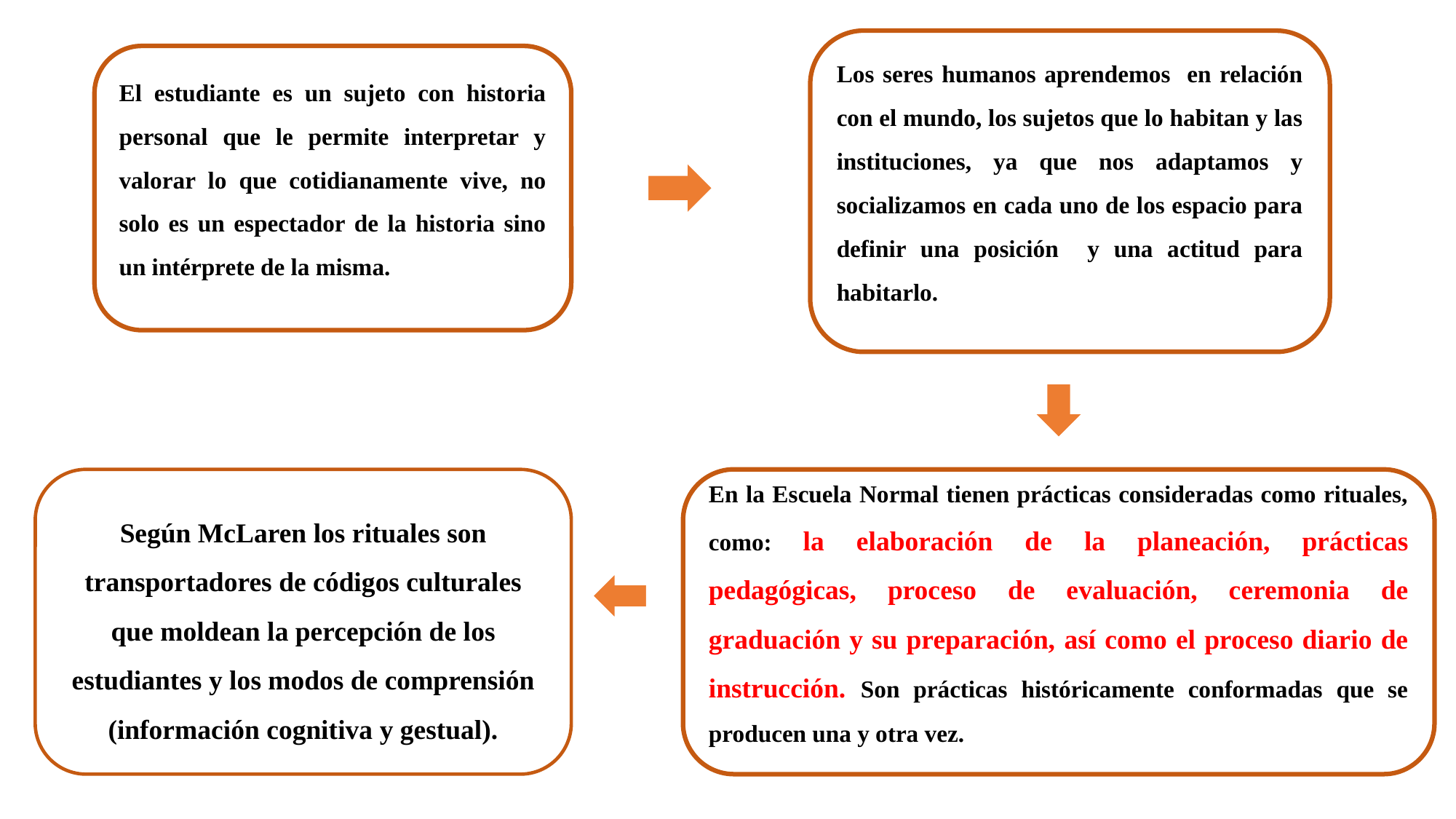

Los seres humanos aprendemos  en relación con el mundo, los sujetos que lo habitan y las instituciones, ya que nos adaptamos y socializamos en cada uno de los espacio para definir una posición  y una actitud para habitarlo.

El estudiante es un sujeto con historia personal que le permite interpretar y valorar lo que cotidianamente vive, no solo es un espectador de la historia sino un intérprete de la misma.

Según McLaren los rituales son transportadores de códigos culturales que moldean la percepción de los estudiantes y los modos de comprensión (información cognitiva y gestual).
En la Escuela Normal tienen prácticas consideradas como rituales, como: la elaboración de la planeación, prácticas pedagógicas, proceso de evaluación, ceremonia de graduación y su preparación, así como el proceso diario de instrucción. Son prácticas históricamente conformadas que se producen una y otra vez.